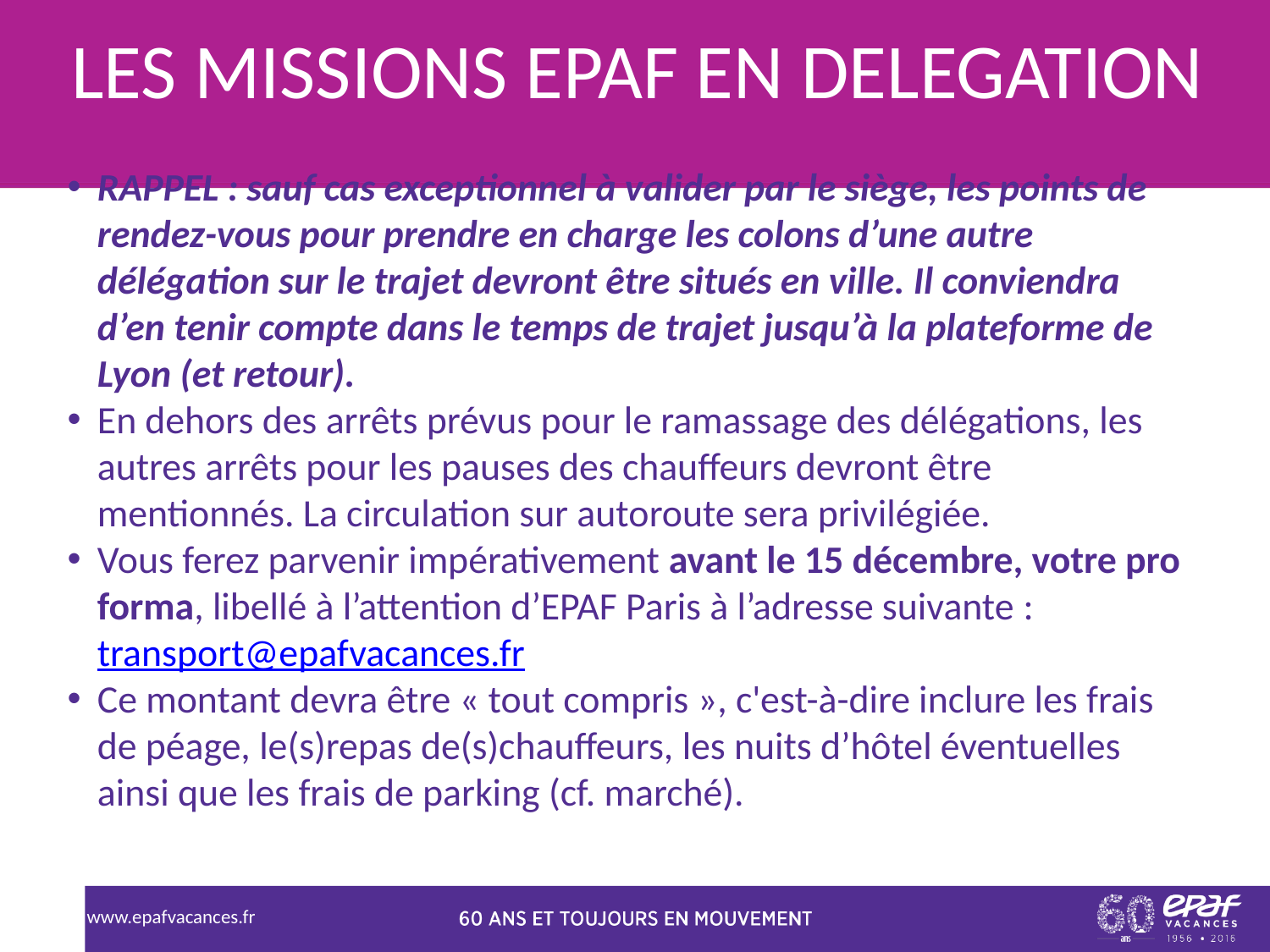

LES MISSIONS EPAF EN DELEGATION
RAPPEL : sauf cas exceptionnel à valider par le siège, les points de rendez-vous pour prendre en charge les colons d’une autre délégation sur le trajet devront être situés en ville. Il conviendra d’en tenir compte dans le temps de trajet jusqu’à la plateforme de Lyon (et retour).
En dehors des arrêts prévus pour le ramassage des délégations, les autres arrêts pour les pauses des chauffeurs devront être mentionnés. La circulation sur autoroute sera privilégiée.
Vous ferez parvenir impérativement avant le 15 décembre, votre pro forma, libellé à l’attention d’EPAF Paris à l’adresse suivante : transport@epafvacances.fr
Ce montant devra être « tout compris », c'est-à-dire inclure les frais de péage, le(s)repas de(s)chauffeurs, les nuits d’hôtel éventuelles ainsi que les frais de parking (cf. marché).